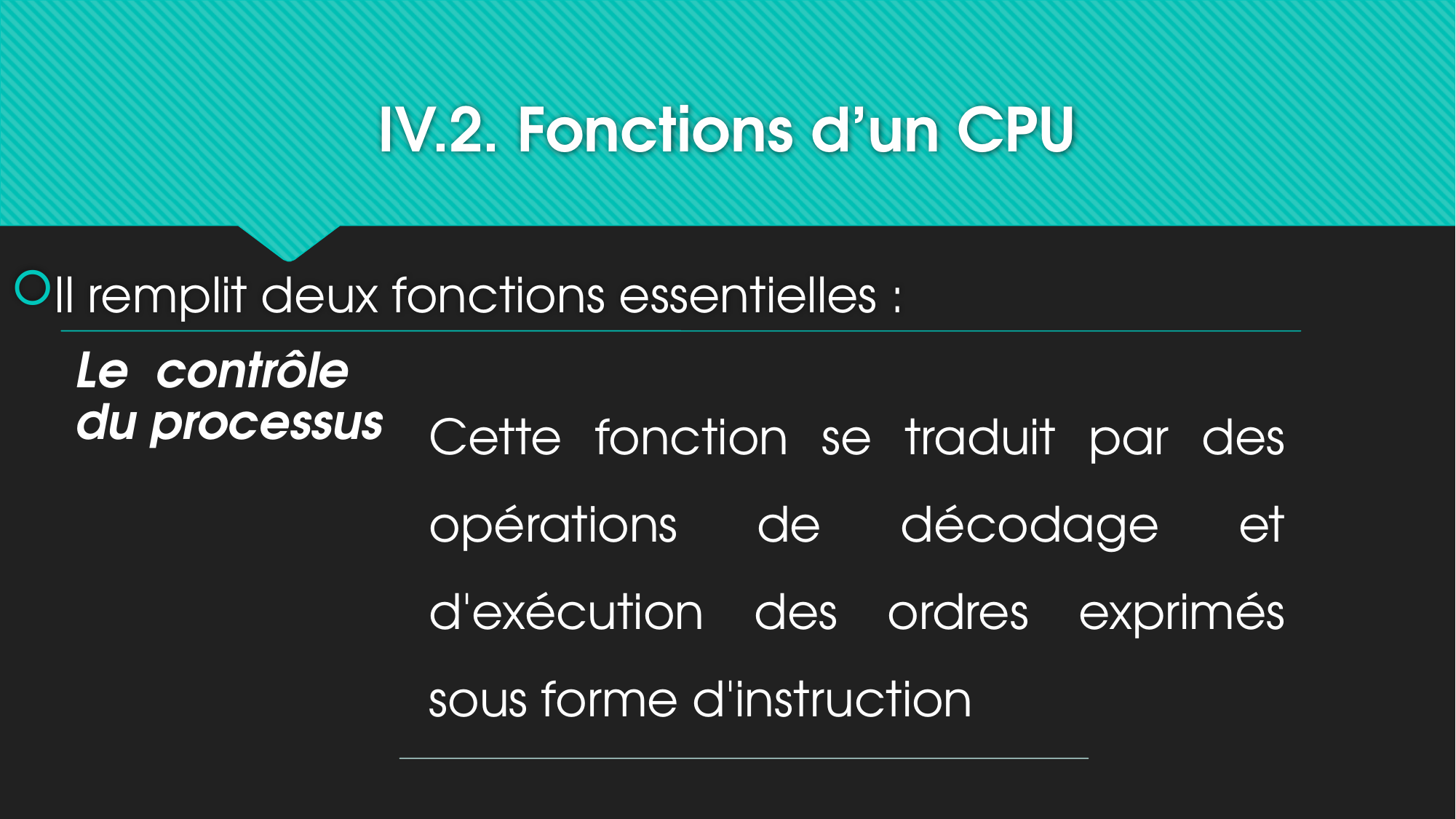

# IV.2. Fonctions d’un CPU
Il remplit deux fonctions essentielles :
Le  contrôle du processus
Cette fonction se traduit par des opérations de décodage et d'exécution des ordres exprimés sous forme d'instruction